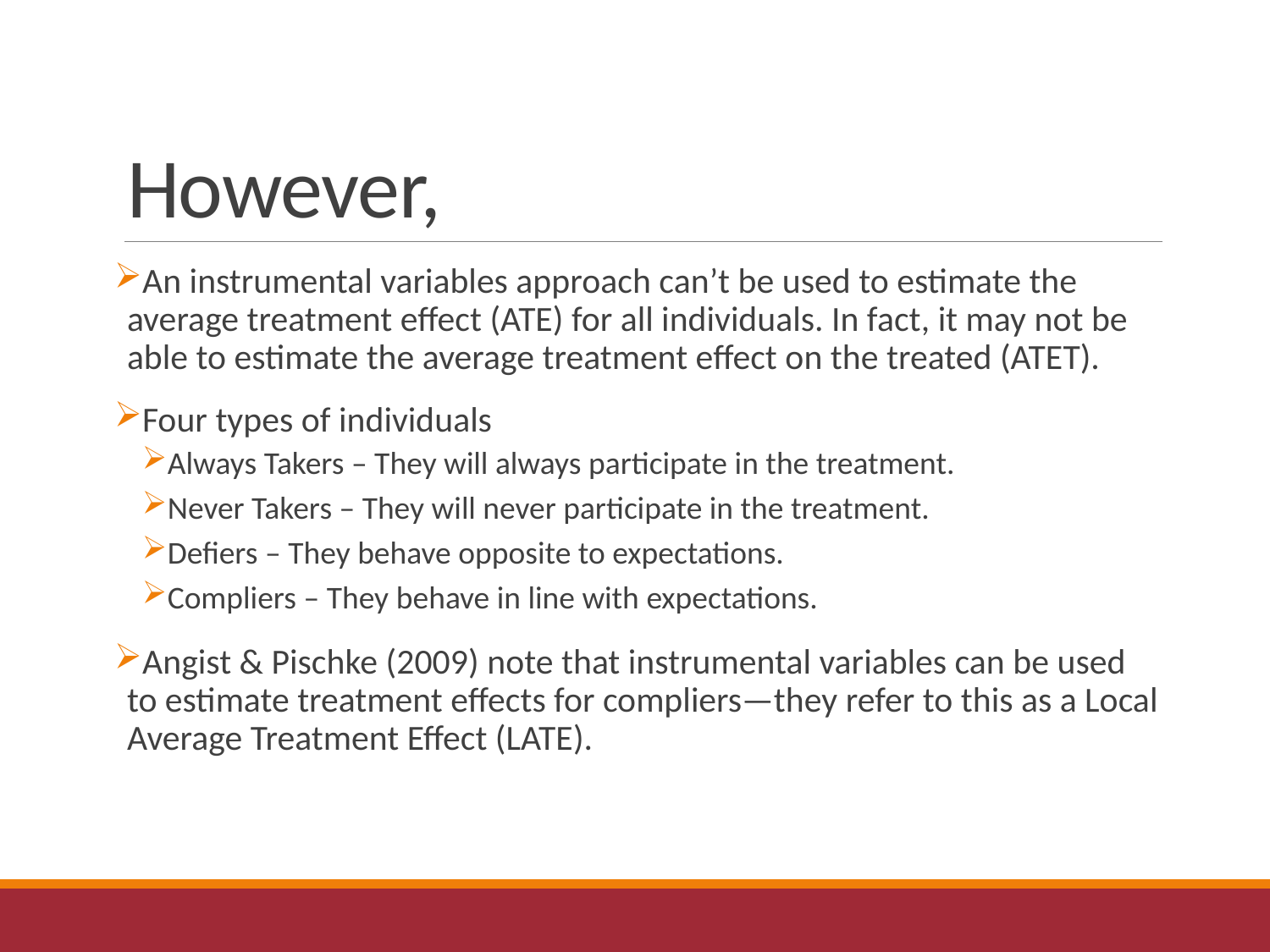

# However,
An instrumental variables approach can’t be used to estimate the average treatment effect (ATE) for all individuals. In fact, it may not be able to estimate the average treatment effect on the treated (ATET).
Four types of individuals
Always Takers – They will always participate in the treatment.
Never Takers – They will never participate in the treatment.
Defiers – They behave opposite to expectations.
Compliers – They behave in line with expectations.
Angist & Pischke (2009) note that instrumental variables can be used to estimate treatment effects for compliers—they refer to this as a Local Average Treatment Effect (LATE).